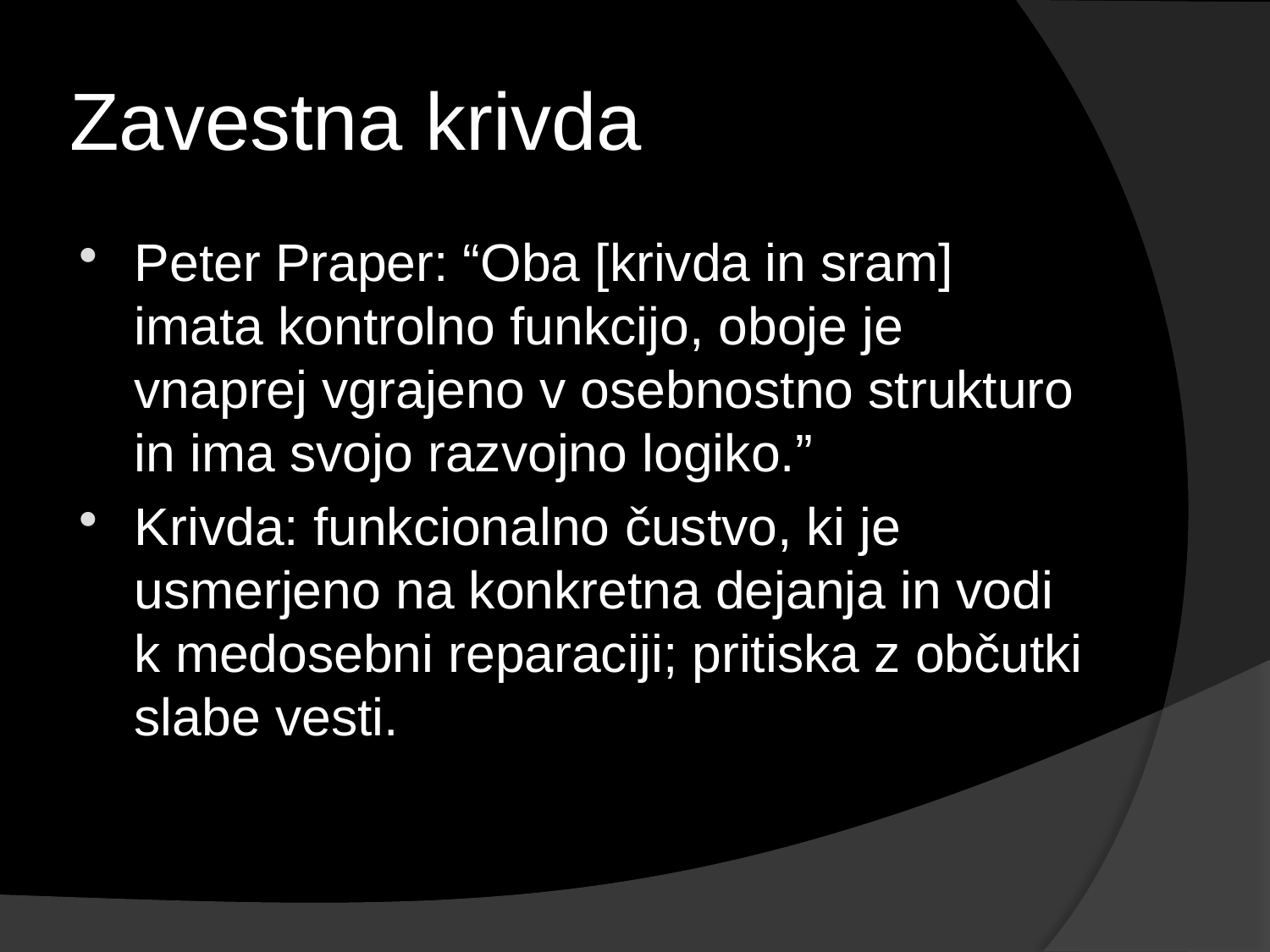

# Zavestna krivda
Peter Praper: “Oba [krivda in sram] imata kontrolno funkcijo, oboje je vnaprej vgrajeno v osebnostno strukturo in ima svojo razvojno logiko.”
Krivda: funkcionalno čustvo, ki je usmerjeno na konkretna dejanja in vodi k medosebni reparaciji; pritiska z občutki slabe vesti.